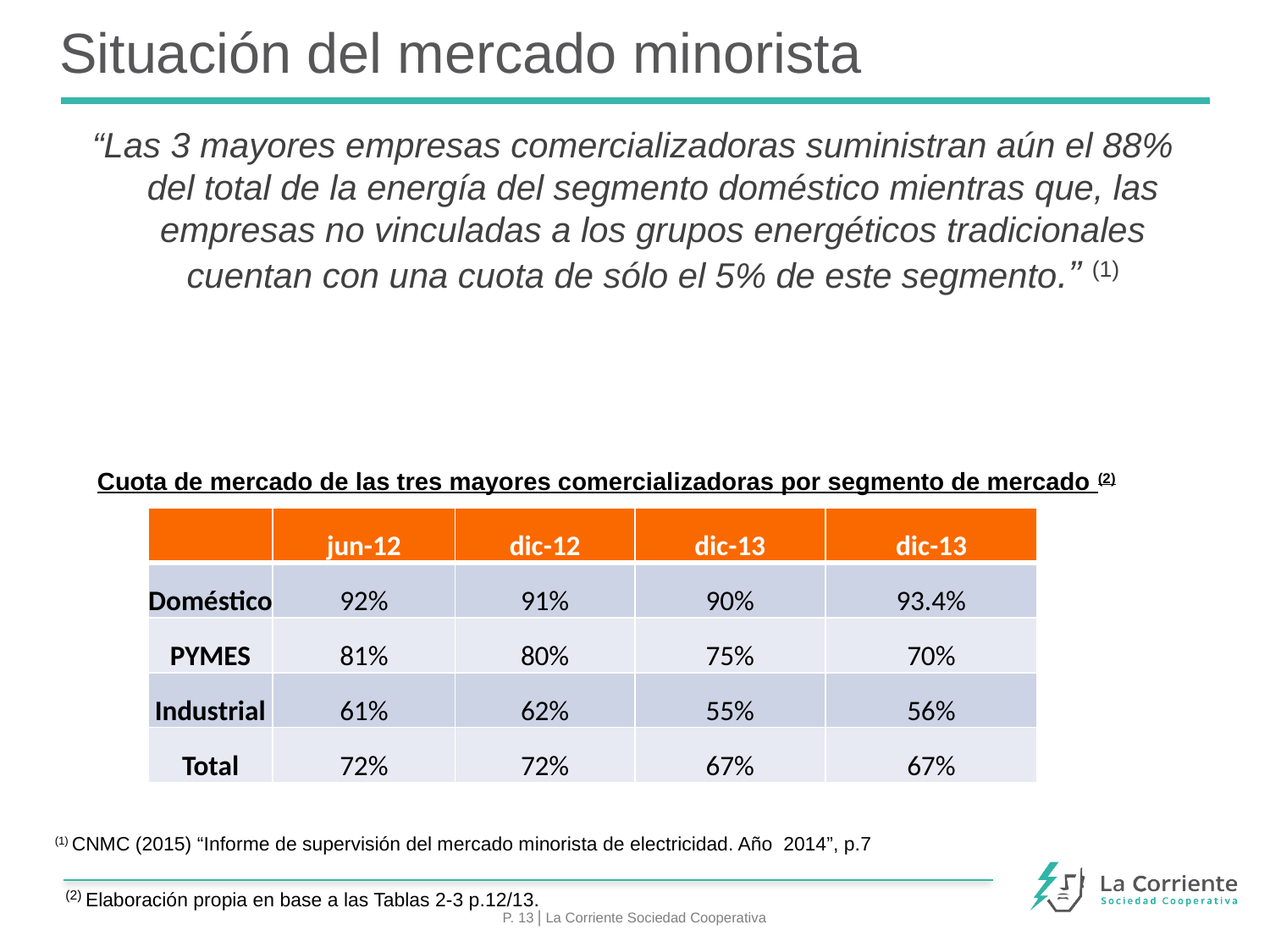

# Situación del mercado minorista
“Las 3 mayores empresas comercializadoras suministran aún el 88% del total de la energía del segmento doméstico mientras que, las empresas no vinculadas a los grupos energéticos tradicionales cuentan con una cuota de sólo el 5% de este segmento.” (1)

Cuota de mercado de las tres mayores comercializadoras por segmento de mercado (2)
|  | jun-12 | dic-12 | dic-13 | dic-13 |
| --- | --- | --- | --- | --- |
| Doméstico | 92% | 91% | 90% | 93.4% |
| PYMES | 81% | 80% | 75% | 70% |
| Industrial | 61% | 62% | 55% | 56% |
| Total | 72% | 72% | 67% | 67% |
(1) CNMC (2015) “Informe de supervisión del mercado minorista de electricidad. Año  2014”, p.7
(2) Elaboración propia en base a las Tablas 2-3 p.12/13.